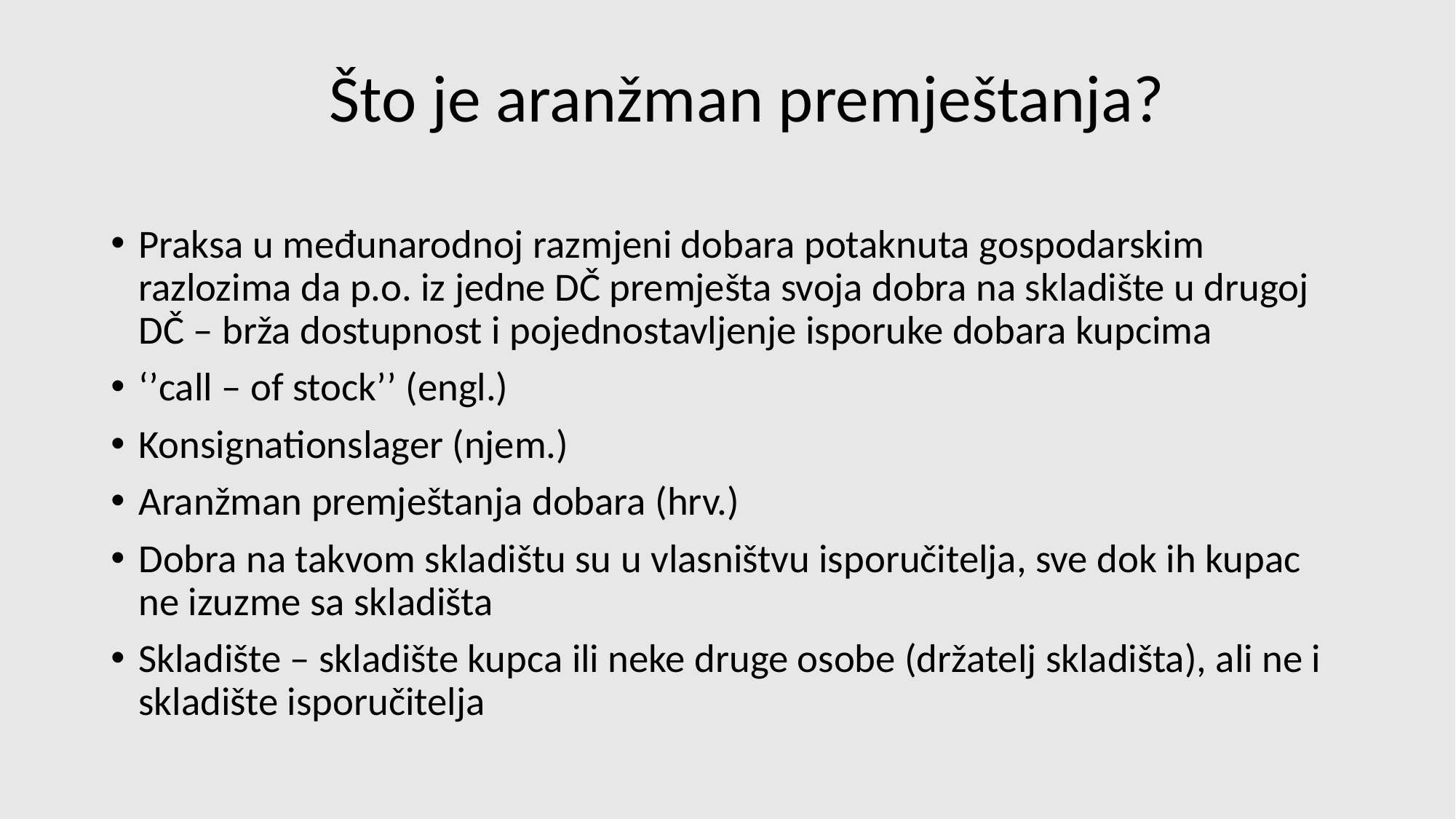

# Što je aranžman premještanja?
Praksa u međunarodnoj razmjeni dobara potaknuta gospodarskim razlozima da p.o. iz jedne DČ premješta svoja dobra na skladište u drugoj DČ – brža dostupnost i pojednostavljenje isporuke dobara kupcima
‘’call – of stock’’ (engl.)
Konsignationslager (njem.)
Aranžman premještanja dobara (hrv.)
Dobra na takvom skladištu su u vlasništvu isporučitelja, sve dok ih kupac ne izuzme sa skladišta
Skladište – skladište kupca ili neke druge osobe (držatelj skladišta), ali ne i skladište isporučitelja